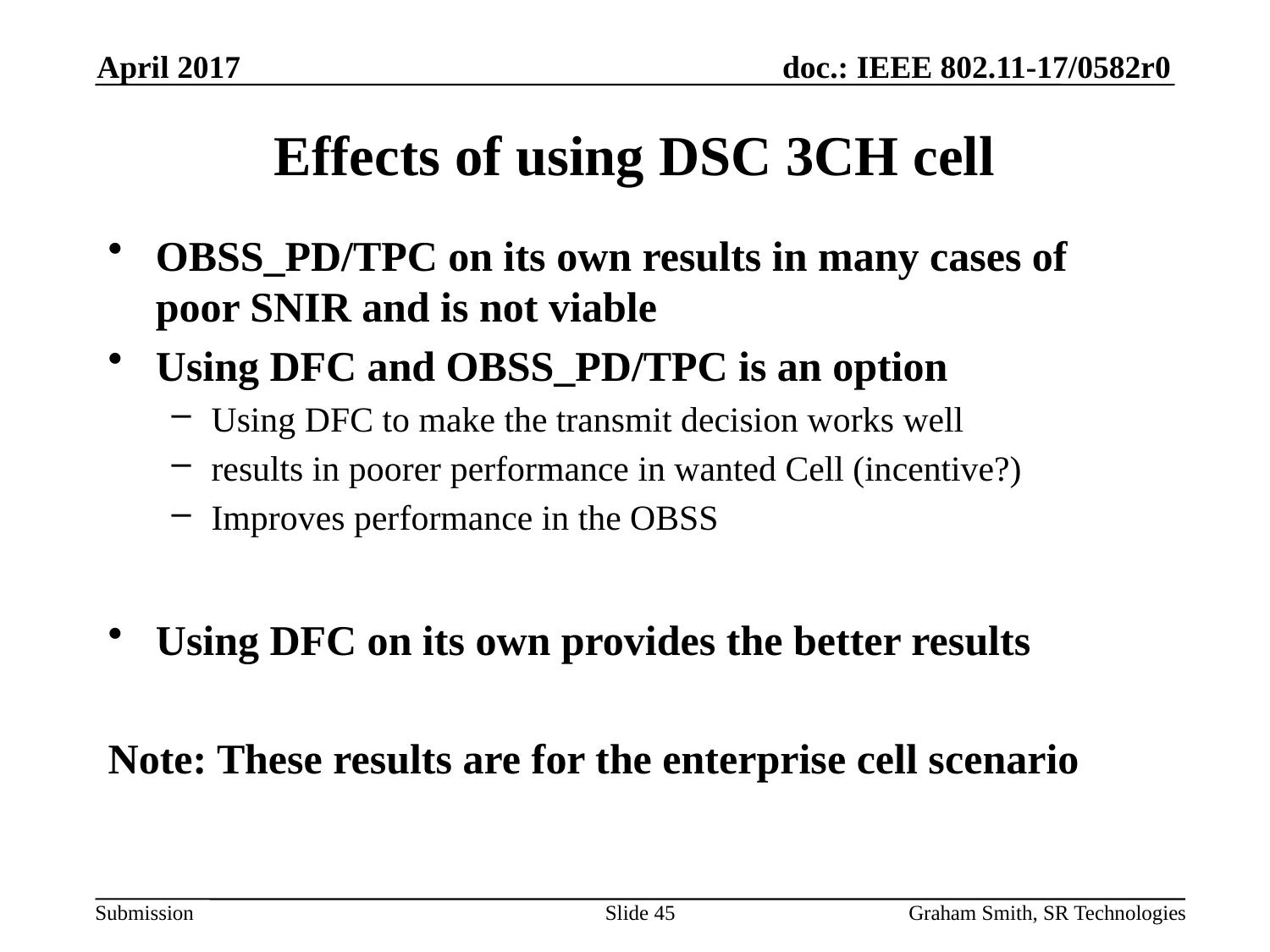

April 2017
# Effects of using DSC 3CH cell
OBSS_PD/TPC on its own results in many cases of poor SNIR and is not viable
Using DFC and OBSS_PD/TPC is an option
Using DFC to make the transmit decision works well
results in poorer performance in wanted Cell (incentive?)
Improves performance in the OBSS

Using DFC on its own provides the better results

Note: These results are for the enterprise cell scenario

Slide 45
Graham Smith, SR Technologies